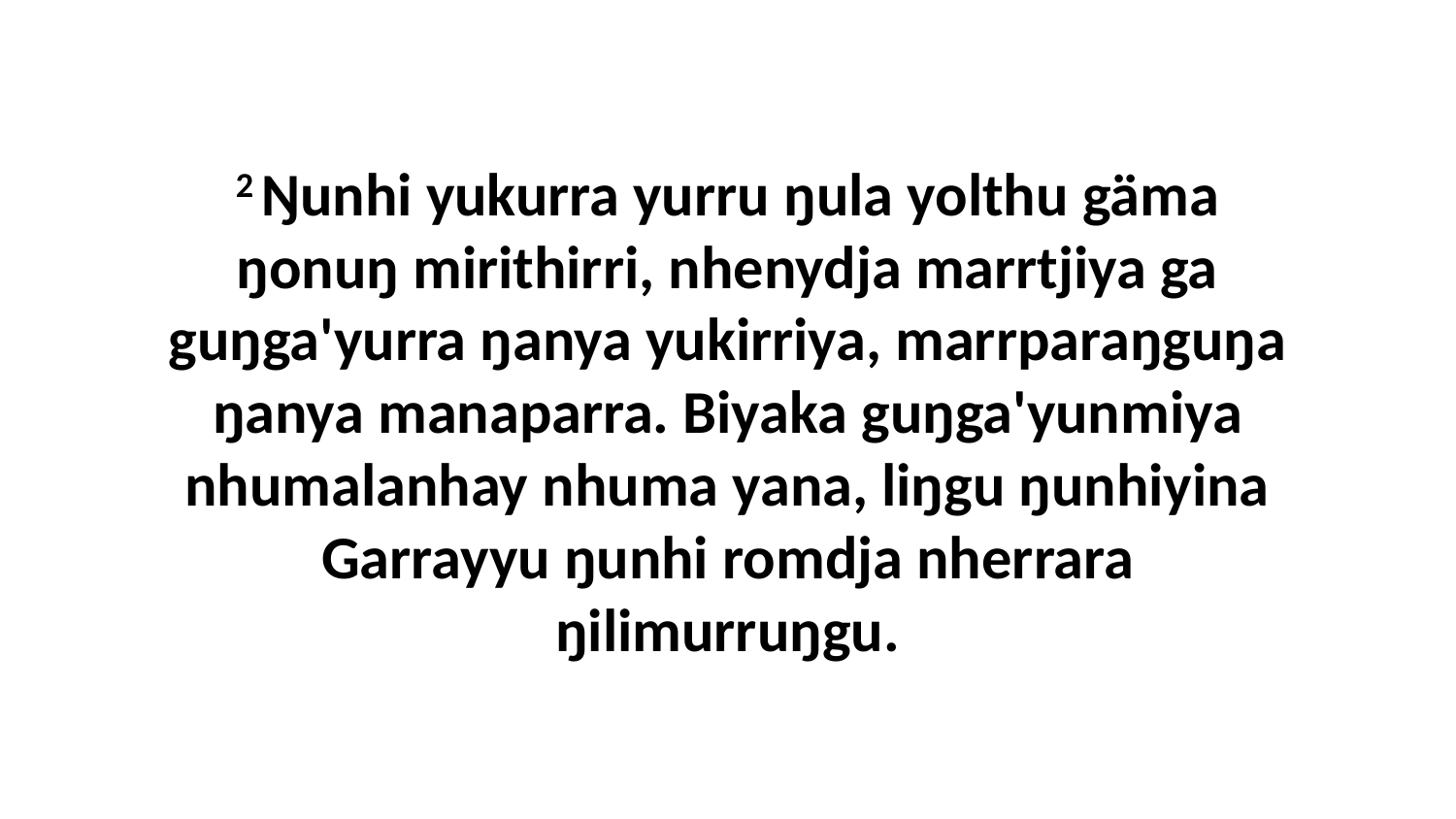

2 Ŋunhi yukurra yurru ŋula yolthu gäma ŋonuŋ mirithirri, nhenydja marrtjiya ga guŋga'yurra ŋanya yukirriya, marrparaŋguŋa ŋanya manaparra. Biyaka guŋga'yunmiya nhumalanhay nhuma yana, liŋgu ŋunhiyina Garrayyu ŋunhi romdja nherrara ŋilimurruŋgu.